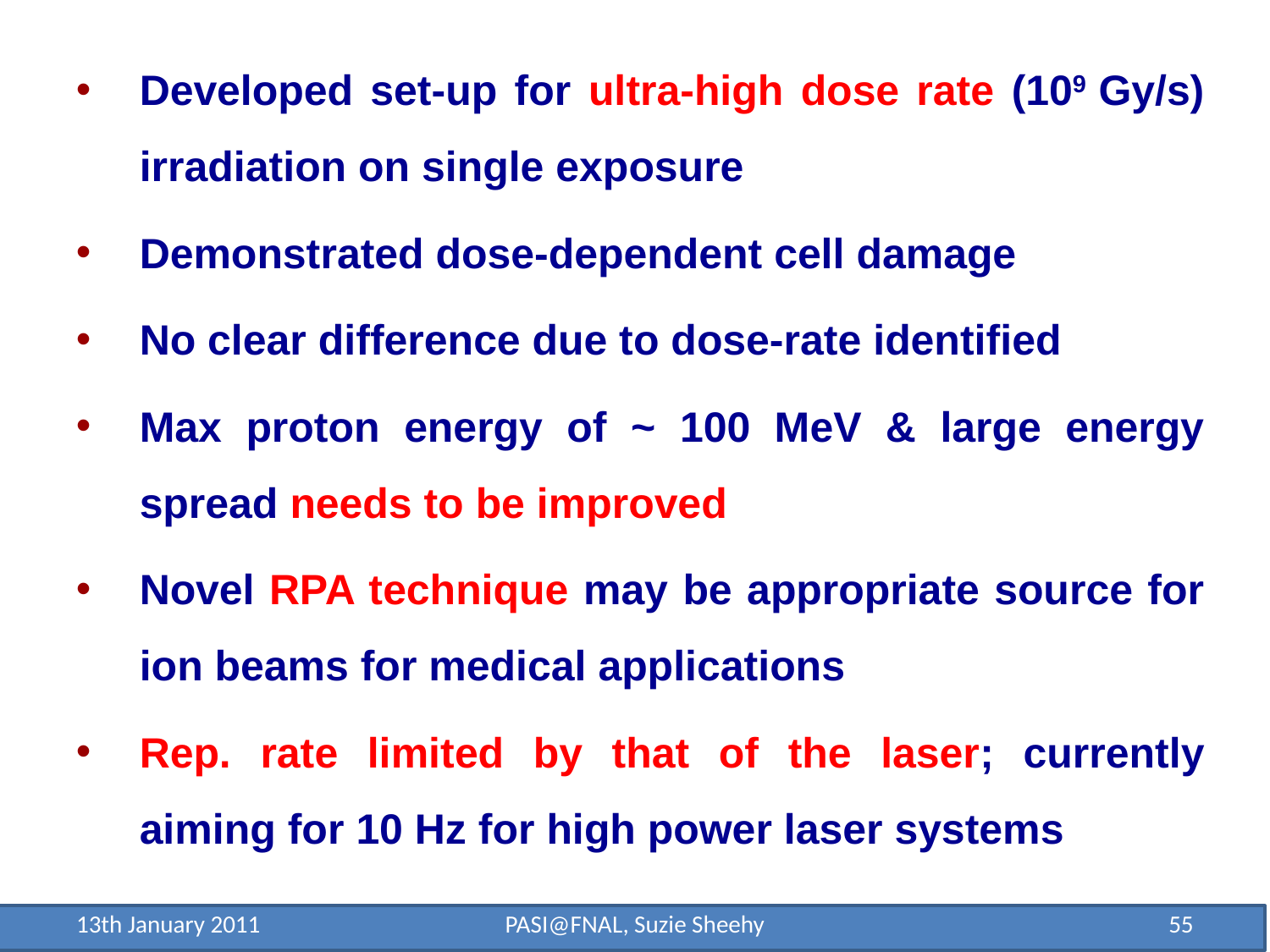

Developed set-up for ultra-high dose rate (109 Gy/s) irradiation on single exposure
Demonstrated dose-dependent cell damage
No clear difference due to dose-rate identified
Max proton energy of ~ 100 MeV & large energy spread needs to be improved
Novel RPA technique may be appropriate source for ion beams for medical applications
Rep. rate limited by that of the laser; currently aiming for 10 Hz for high power laser systems
13th January 2011
PASI@FNAL, Suzie Sheehy
55